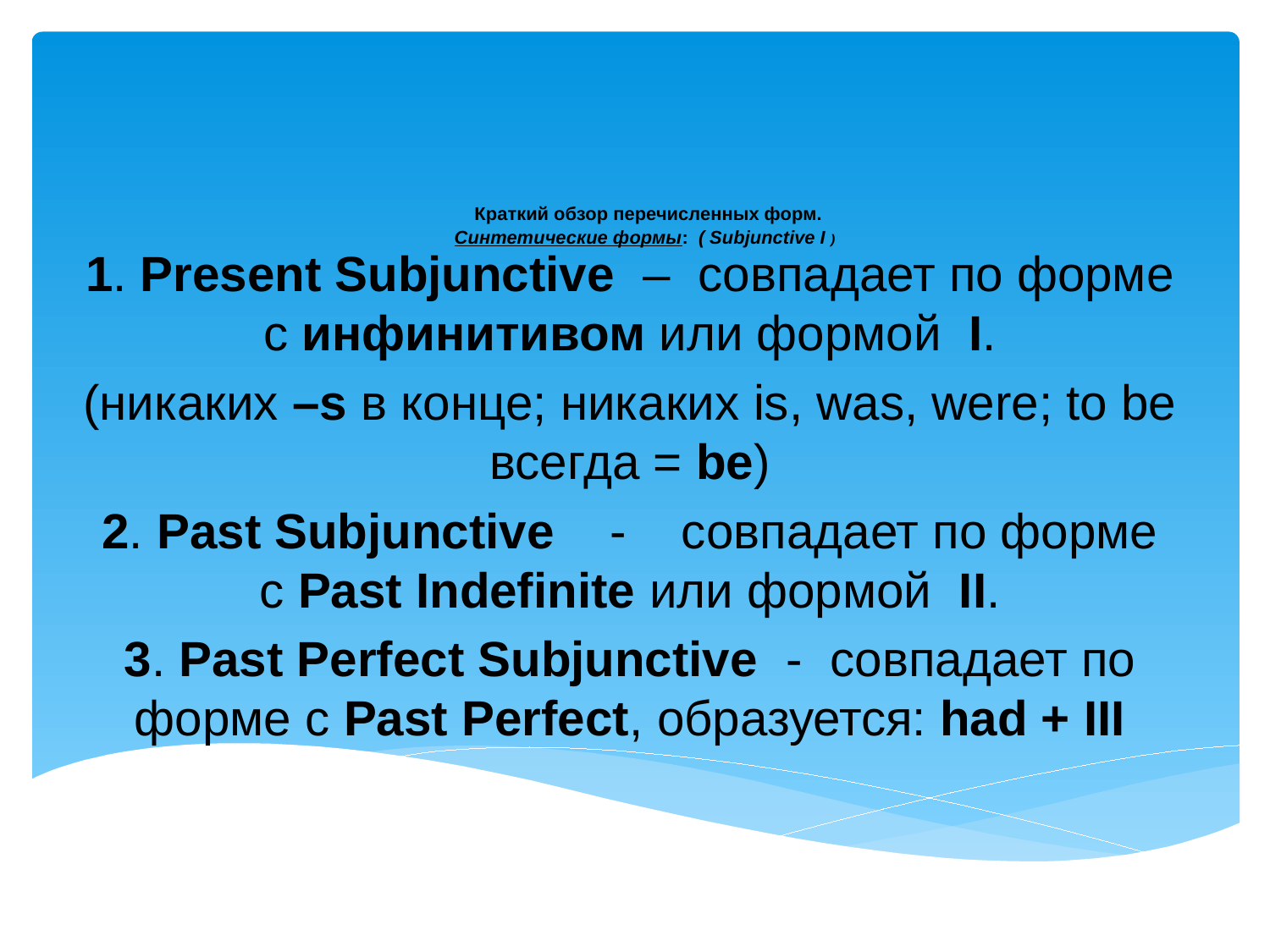

# Краткий обзор перечисленных форм. Синтетические формы:  ( Subjunctive I )
1. Present Subjunctive  –  совпадает по форме с инфинитивом или формой  I.
(никаких –s в конце; никаких is, was, were; to be всегда = be)
2. Past Subjunctive    -    совпадает по форме с Past Indefinite или формой  II.
3. Past Perfect Subjunctive  -  совпадает по форме с Past Perfect, образуется: had + III